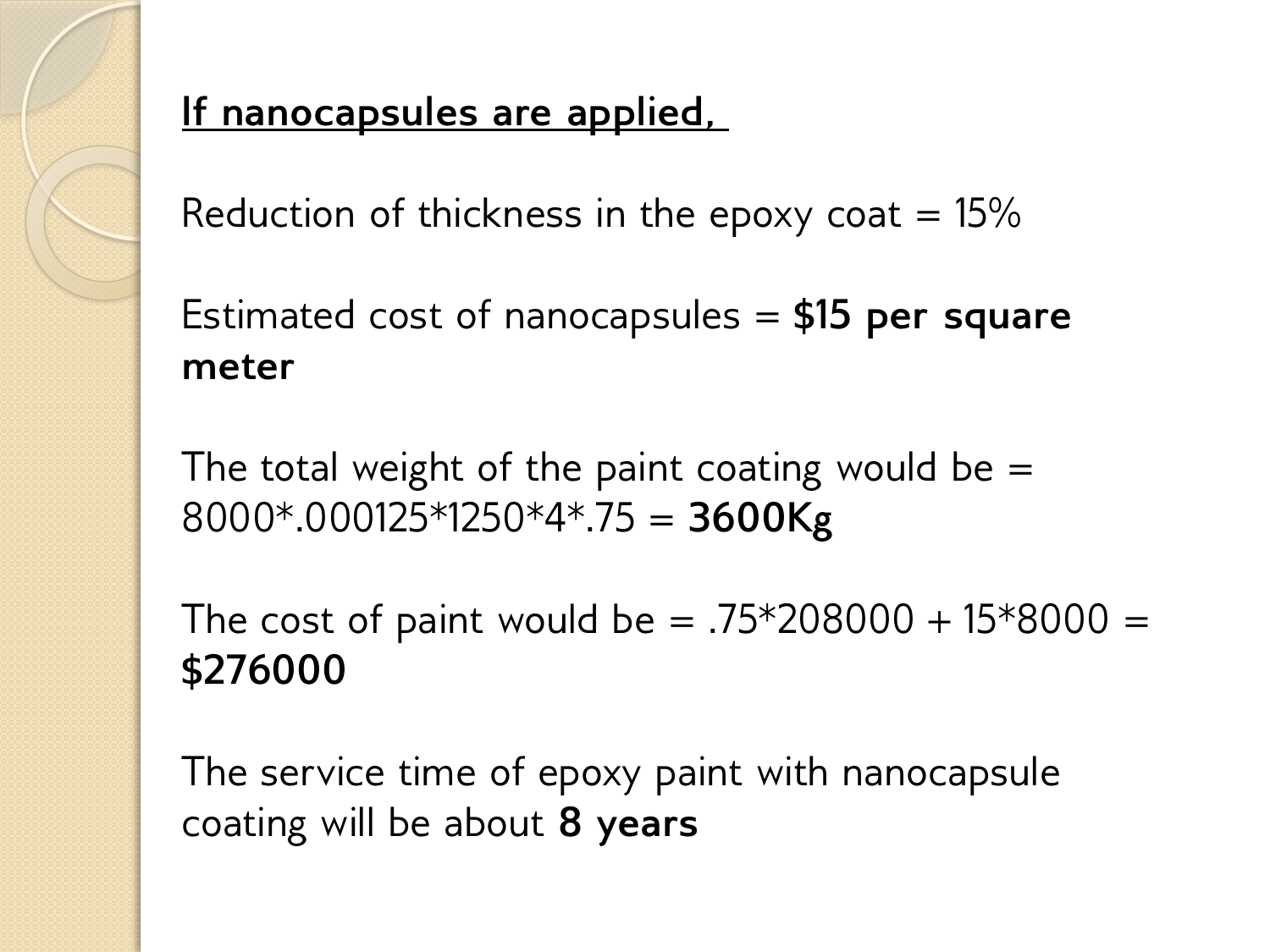

If nanocapsules are applied,

Reduction of thickness in the epoxy coat = 15%

Estimated cost of nanocapsules = $15 per square meter

The total weight of the paint coating would be = 8000*.000125*1250*4*.75 = 3600Kg

The cost of paint would be = .75*208000 + 15*8000 = $276000

The service time of epoxy paint with nanocapsule coating will be about 8 years